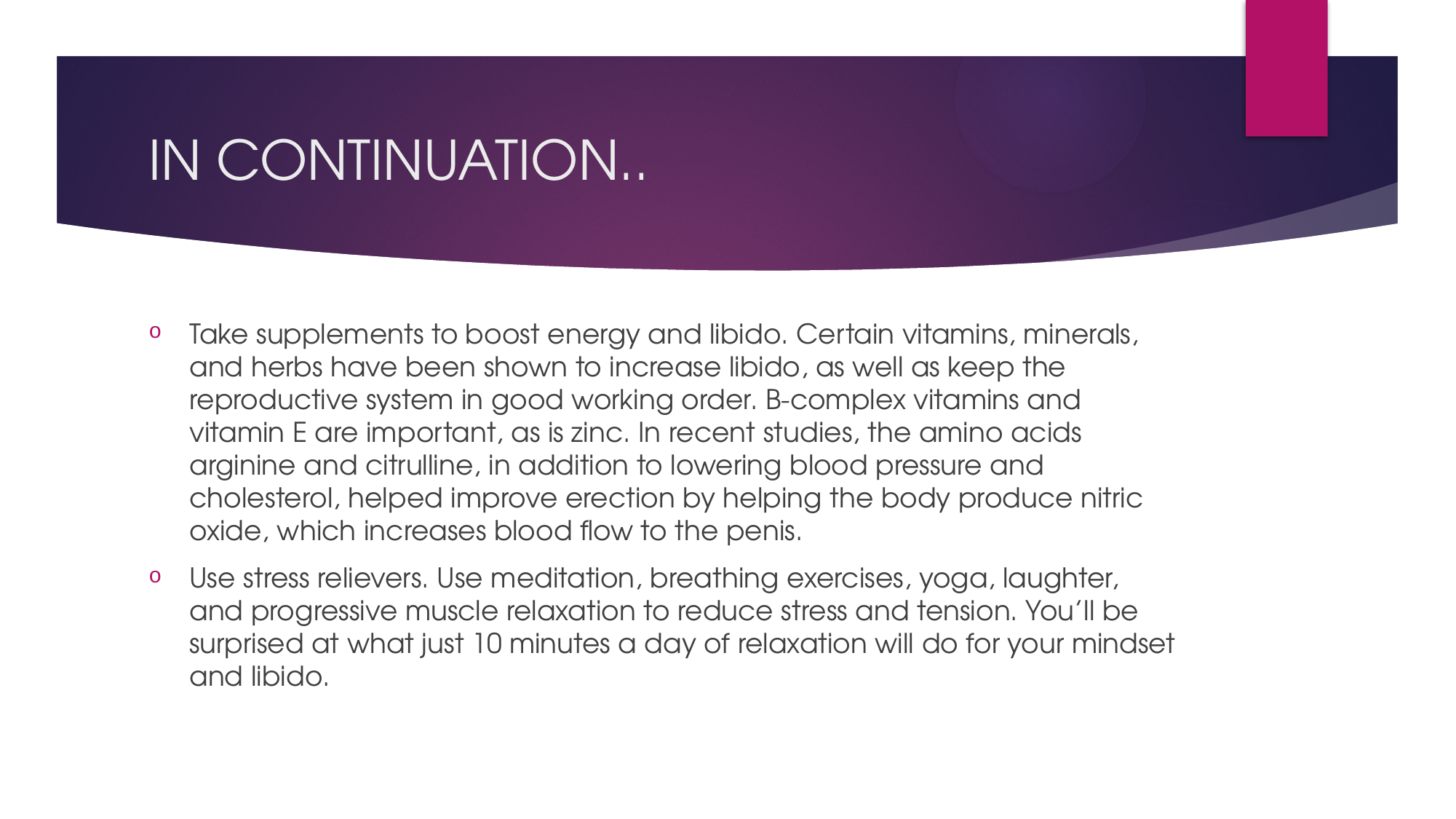

# IN CONTINUATION..
Take supplements to boost energy and libido. Certain vitamins, minerals, and herbs have been shown to increase libido, as well as keep the reproductive system in good working order. B-complex vitamins and vitamin E are important, as is zinc. In recent studies, the amino acids arginine and citrulline, in addition to lowering blood pressure and cholesterol, helped improve erection by helping the body produce nitric oxide, which increases blood flow to the penis.
Use stress relievers. Use meditation, breathing exercises, yoga, laughter, and progressive muscle relaxation to reduce stress and tension. You’ll be surprised at what just 10 minutes a day of relaxation will do for your mindset and libido.